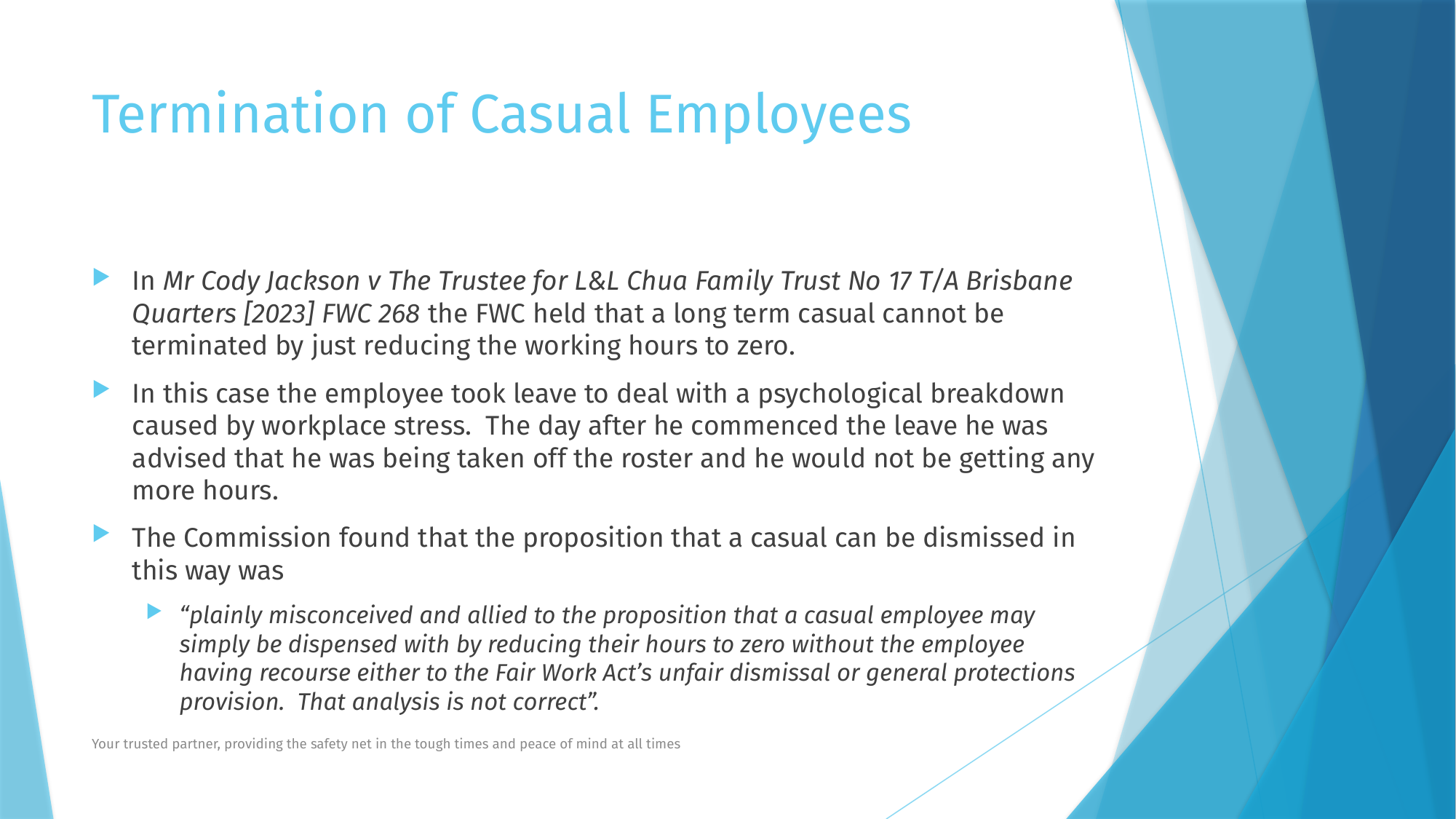

# Termination of Casual Employees
In Mr Cody Jackson v The Trustee for L&L Chua Family Trust No 17 T/A Brisbane Quarters [2023] FWC 268 the FWC held that a long term casual cannot be terminated by just reducing the working hours to zero.
In this case the employee took leave to deal with a psychological breakdown caused by workplace stress.  The day after he commenced the leave he was advised that he was being taken off the roster and he would not be getting any more hours.
The Commission found that the proposition that a casual can be dismissed in this way was
“plainly misconceived and allied to the proposition that a casual employee may simply be dispensed with by reducing their hours to zero without the employee having recourse either to the Fair Work Act’s unfair dismissal or general protections provision.  That analysis is not correct”.

Your trusted partner, providing the safety net in the tough times and peace of mind at all times